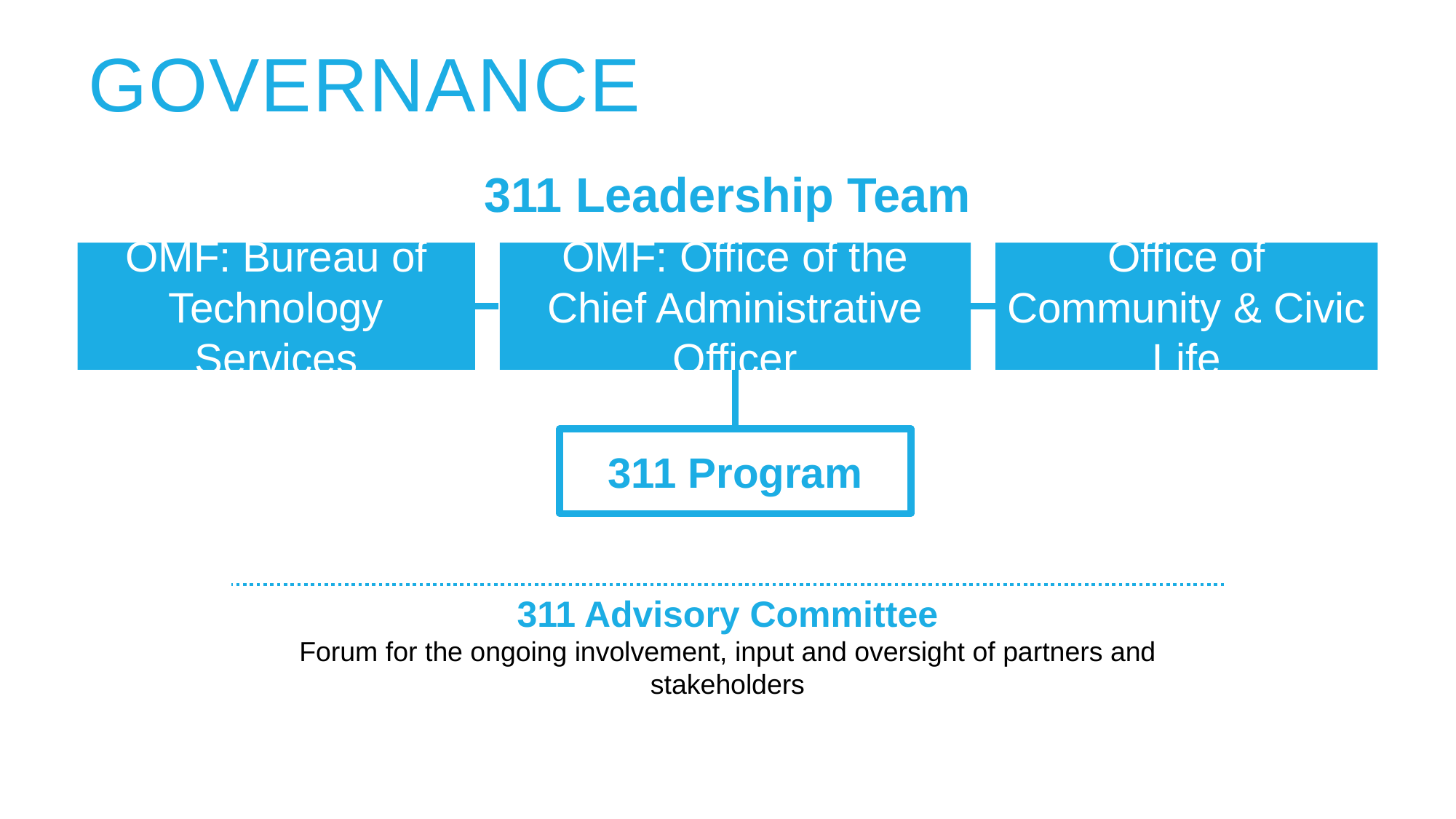

Governance
311 Leadership Team
OMF: Bureau of Technology Services
Office of Community & Civic Life
OMF: Office of the Chief Administrative Officer
311 Program
311 Advisory Committee
Forum for the ongoing involvement, input and oversight of partners and stakeholders